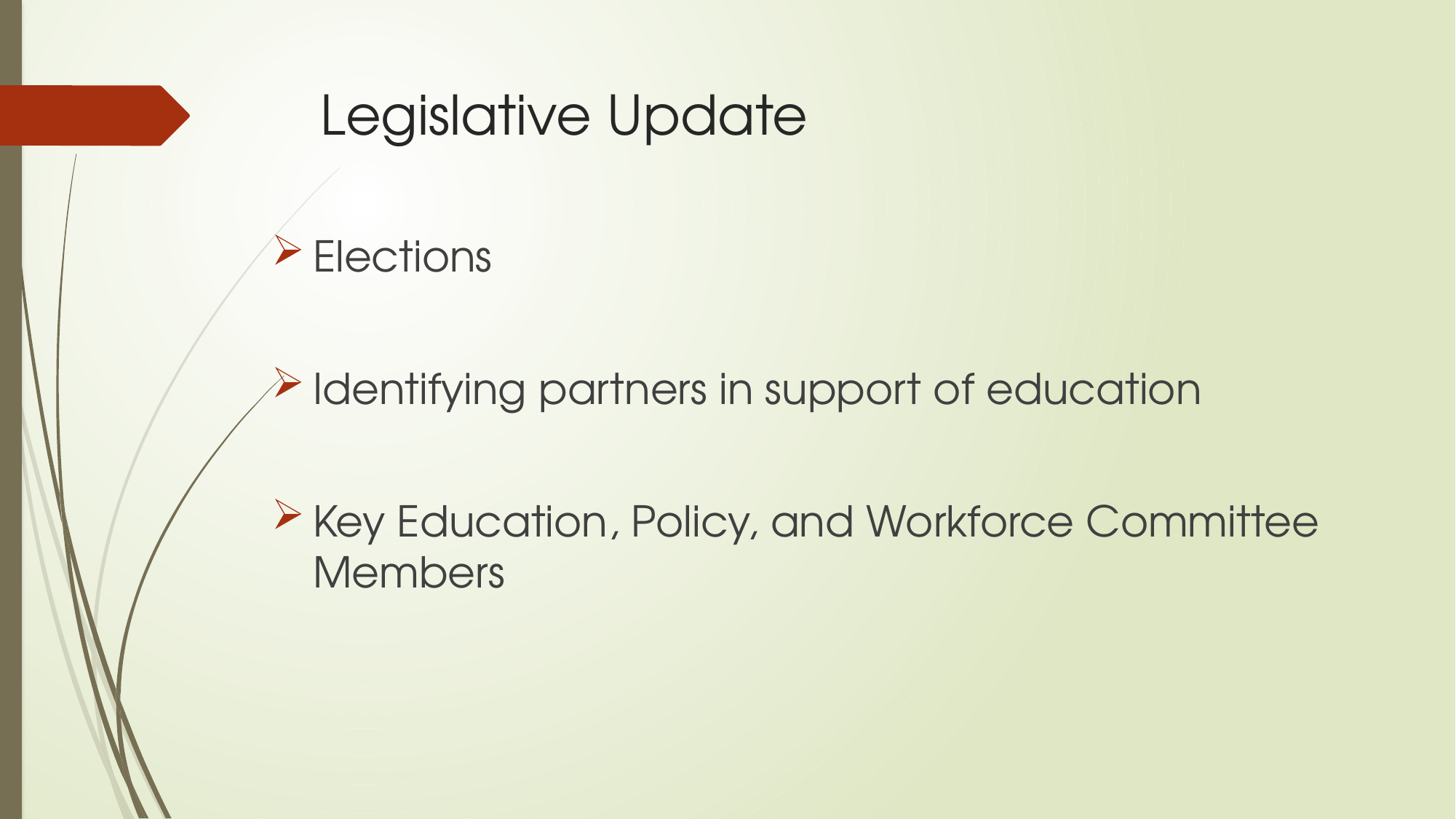

# Legislative Update
Elections

Identifying partners in support of education

Key Education, Policy, and Workforce Committee Members